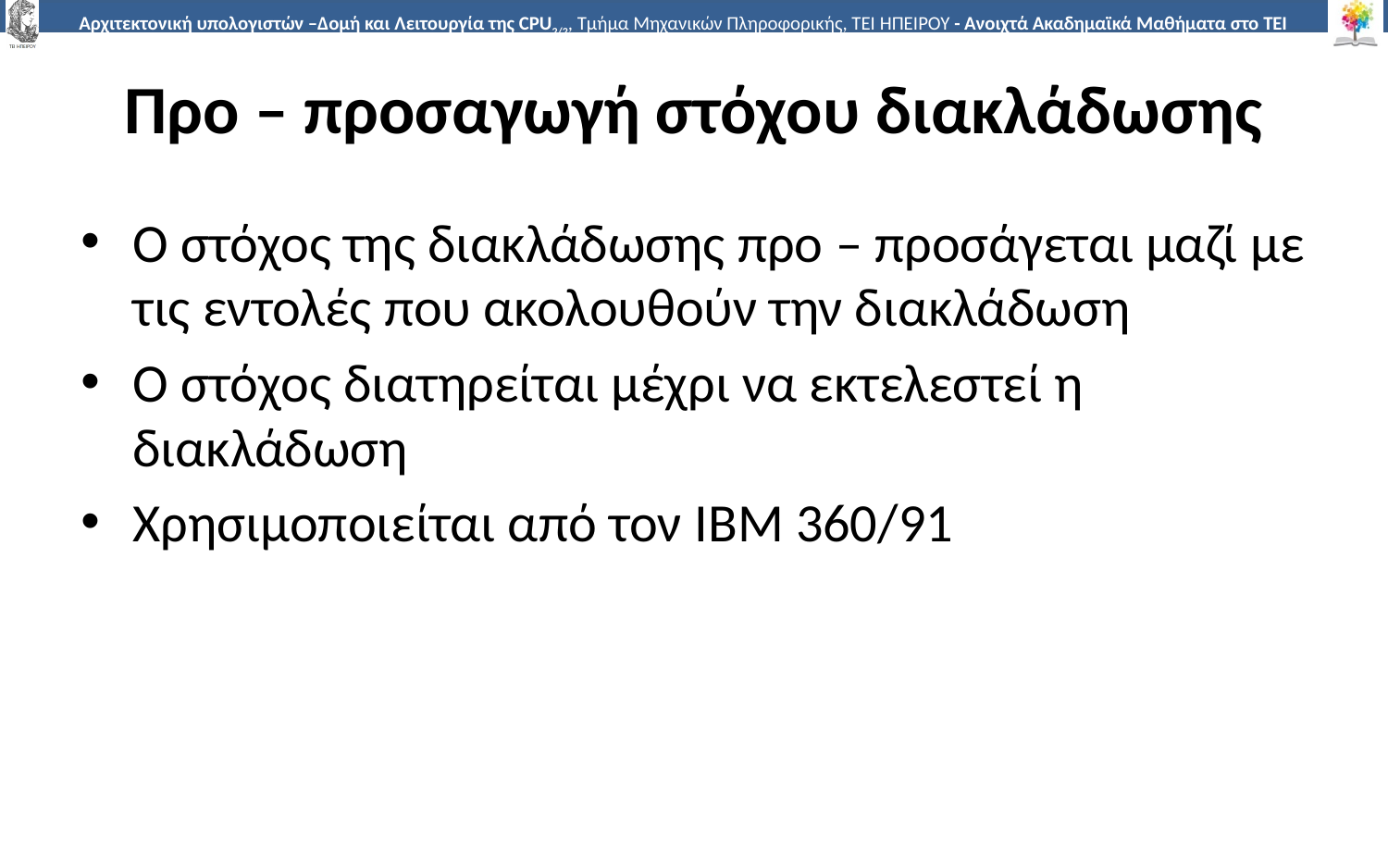

# Προ – προσαγωγή στόχου διακλάδωσης
Ο στόχος της διακλάδωσης προ – προσάγεται μαζί με τις εντολές που ακολουθούν την διακλάδωση
Ο στόχος διατηρείται μέχρι να εκτελεστεί η διακλάδωση
Χρησιμοποιείται από τον IBM 360/91